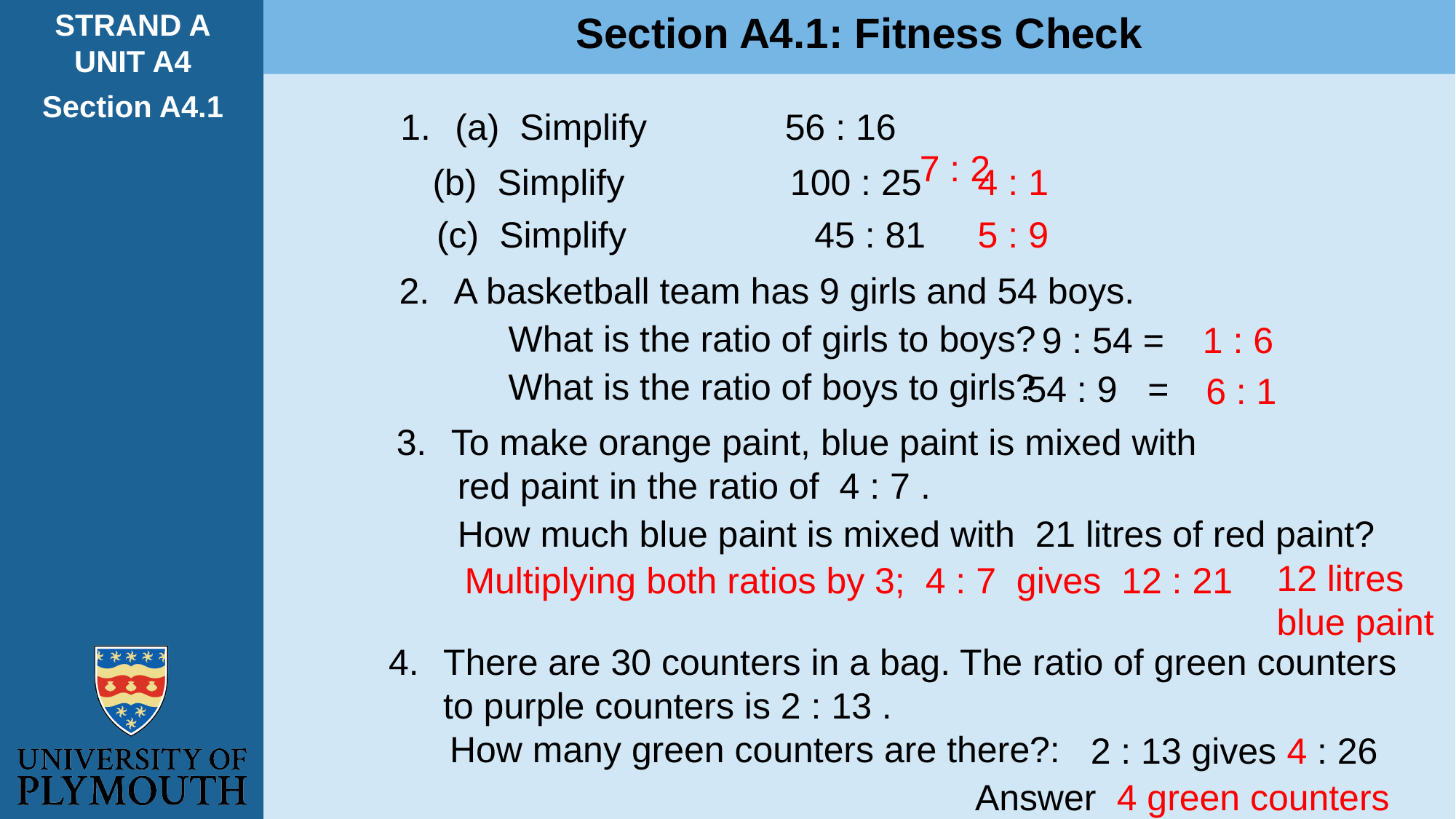

STRAND A
UNIT A4
Section A4.1
Section A4.1: Fitness Check
	7 : 2
(a)  Simplify 	           56 : 16
      (b)  Simplify 	         100 : 25

4 : 1
      (c)  Simplify 	           45 : 81
5 : 9
A basketball team has 9 girls and 54 boys.
	What is the ratio of girls to boys?
	What is the ratio of boys to girls?
9 : 54 =
1 : 6
54 : 9   =
6 : 1
To make orange paint, blue paint is mixed with
      red paint in the ratio of  4 : 7 .
      How much blue paint is mixed with  21 litres of red paint?
12 litres
blue paint
Multiplying both ratios by 3;  4 : 7  gives  12 : 21
There are 30 counters in a bag. The ratio of green counters to purple counters is 2 : 13 .
      How many green counters are there?:
  2 : 13 gives 4 : 26

Answer  4 green counters